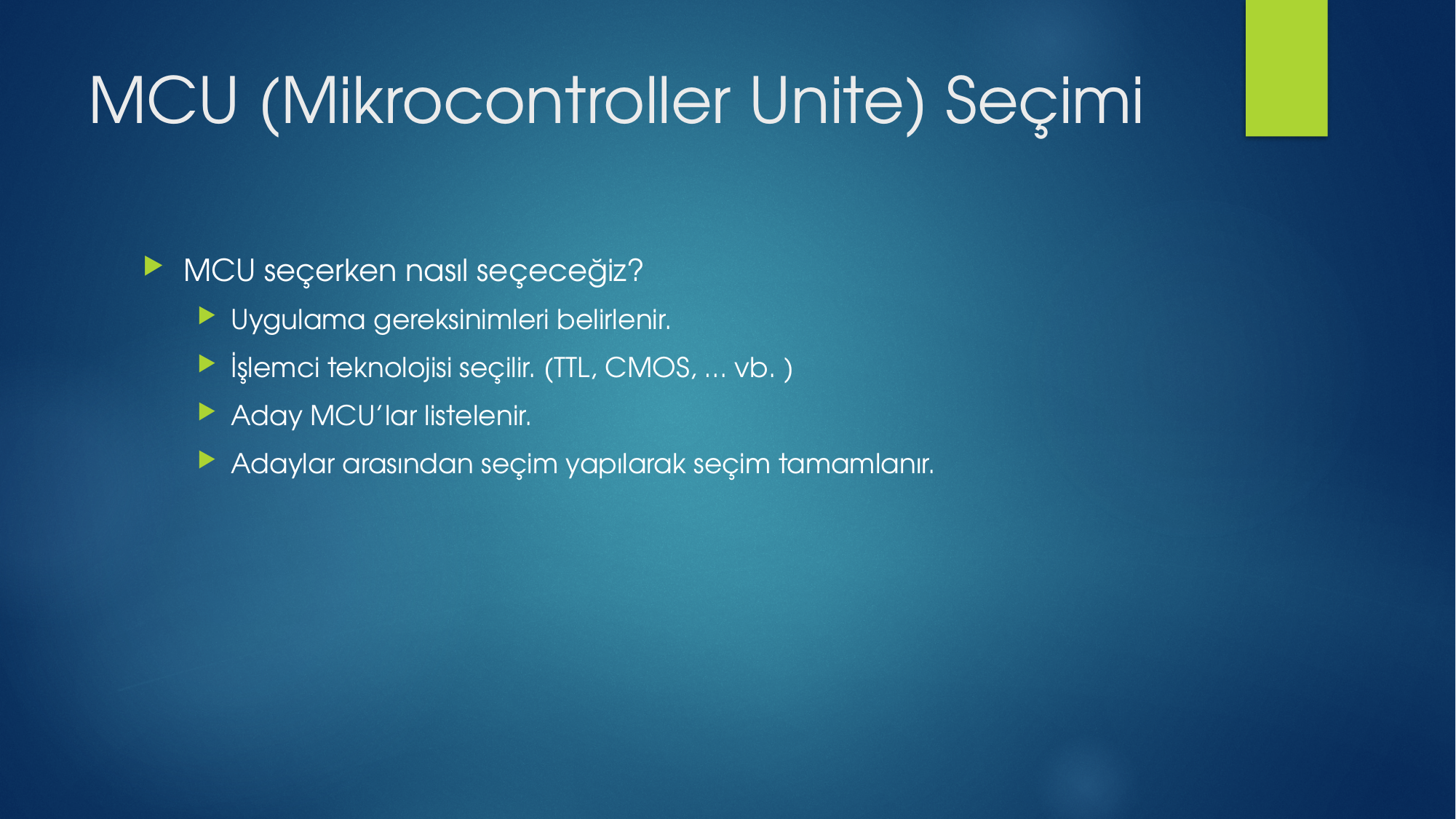

# MCU (Mikrocontroller Unite) Seçimi
MCU seçerken nasıl seçeceğiz?
Uygulama gereksinimleri belirlenir.
İşlemci teknolojisi seçilir. (TTL, CMOS, … vb. )
Aday MCU’lar listelenir.
Adaylar arasından seçim yapılarak seçim tamamlanır.